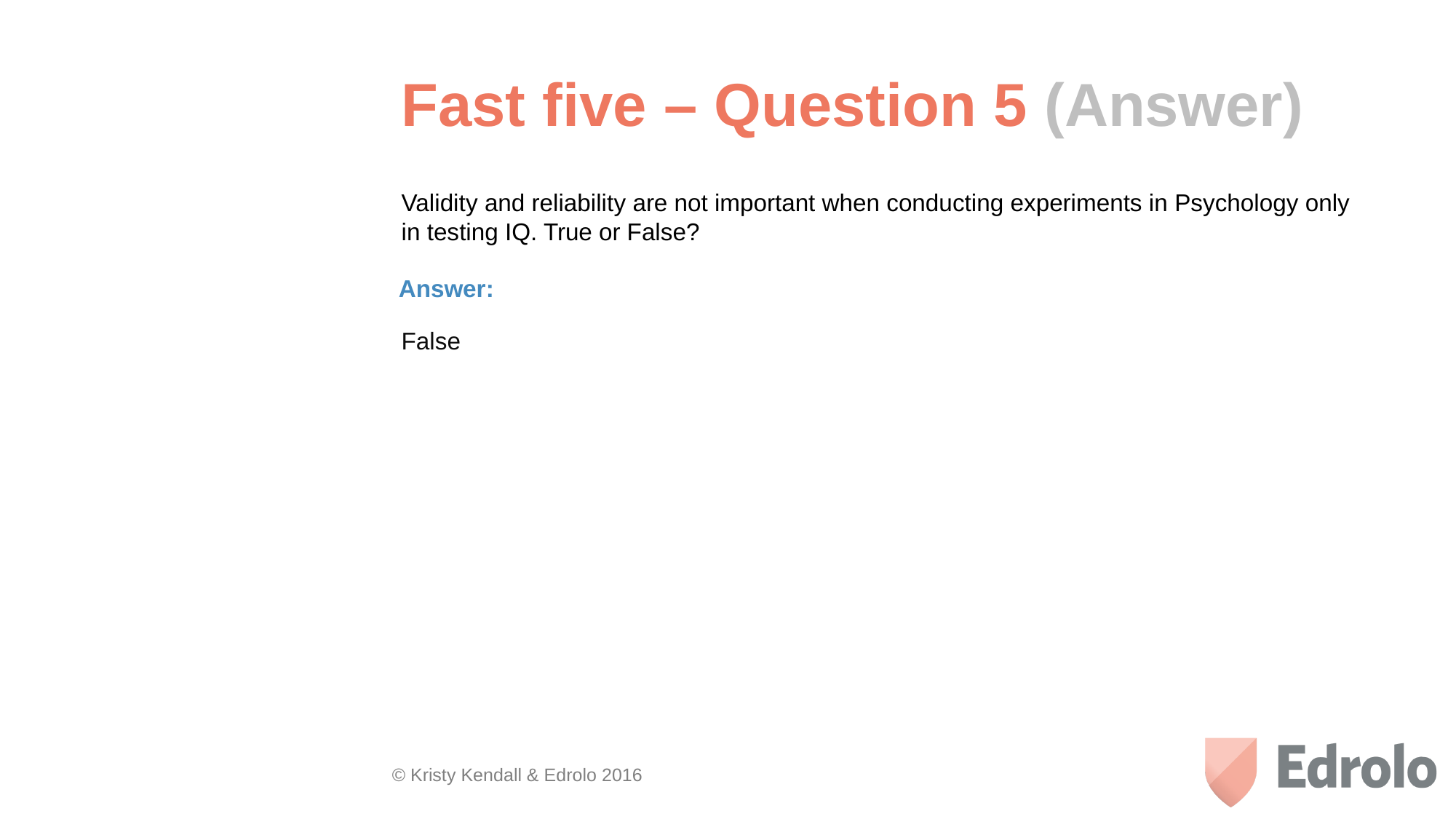

# Fast five – Question 5 (Answer)
Validity and reliability are not important when conducting experiments in Psychology only in testing IQ. True or False?
Answer:
False